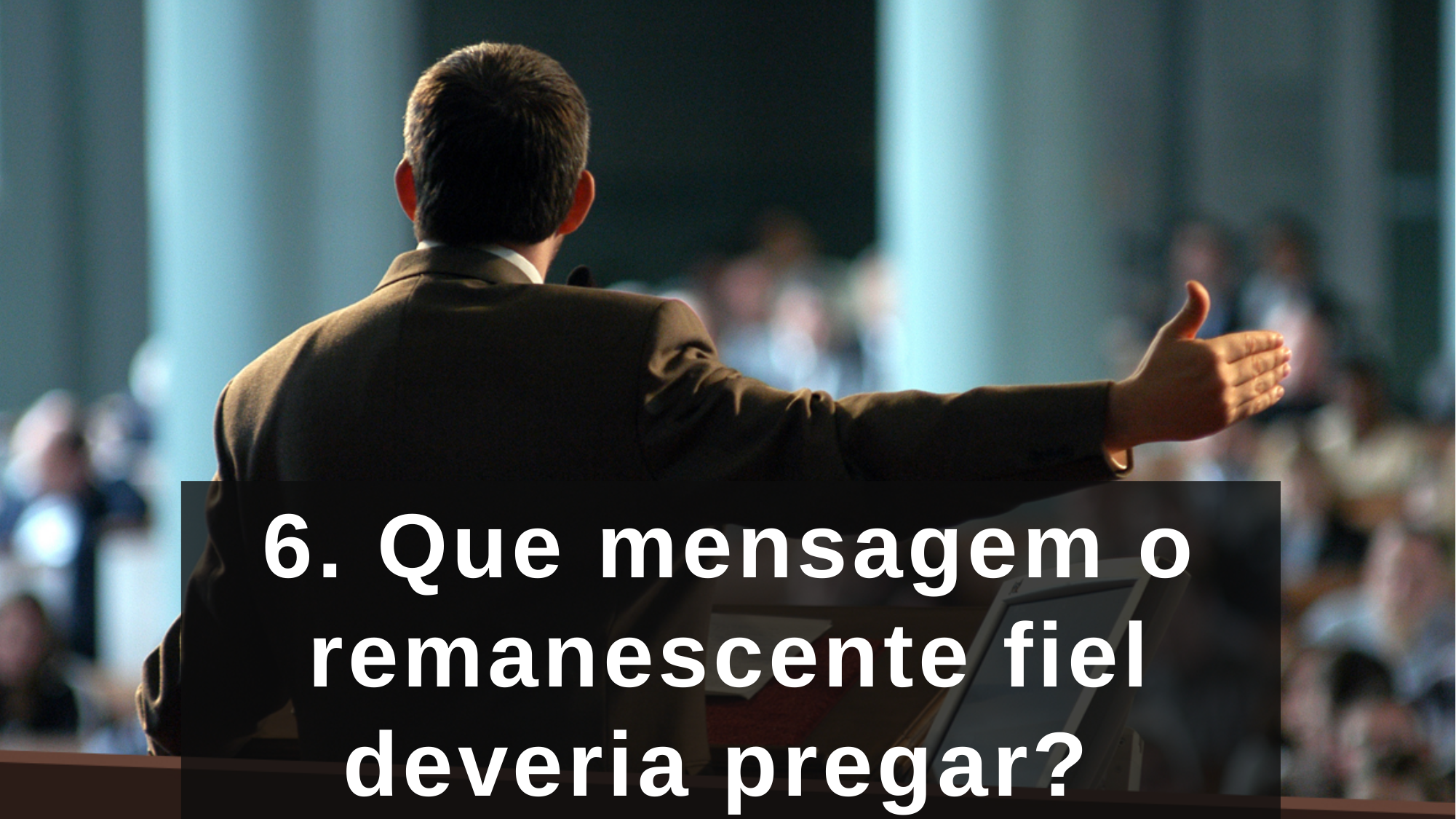

6. Que mensagem o remanescente fiel deveria pregar?